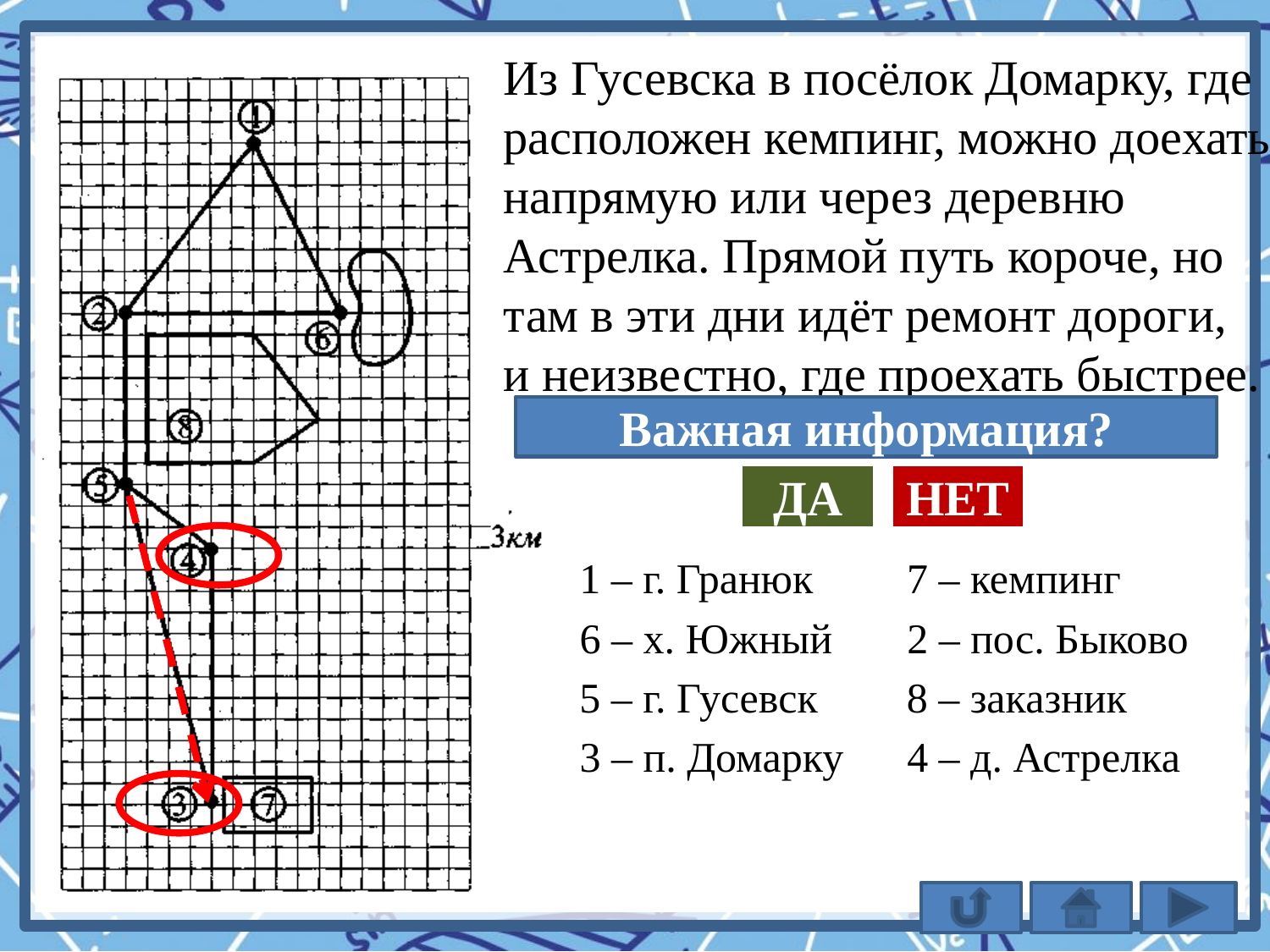

Из Гусевска в посёлок Домарку, где
расположен кемпинг, можно доехать
напрямую или через деревню
Астрелка. Прямой путь короче, но
там в эти дни идёт ремонт дороги,
и неизвестно, где проехать быстрее.
Важная информация?
ДА
НЕТ

1 – г. Гранюк
7 – кемпинг
6 – х. Южный
2 – пос. Быково
5 – г. Гусевск
8 – заказник
3 – п. Домарку
4 – д. Астрелка